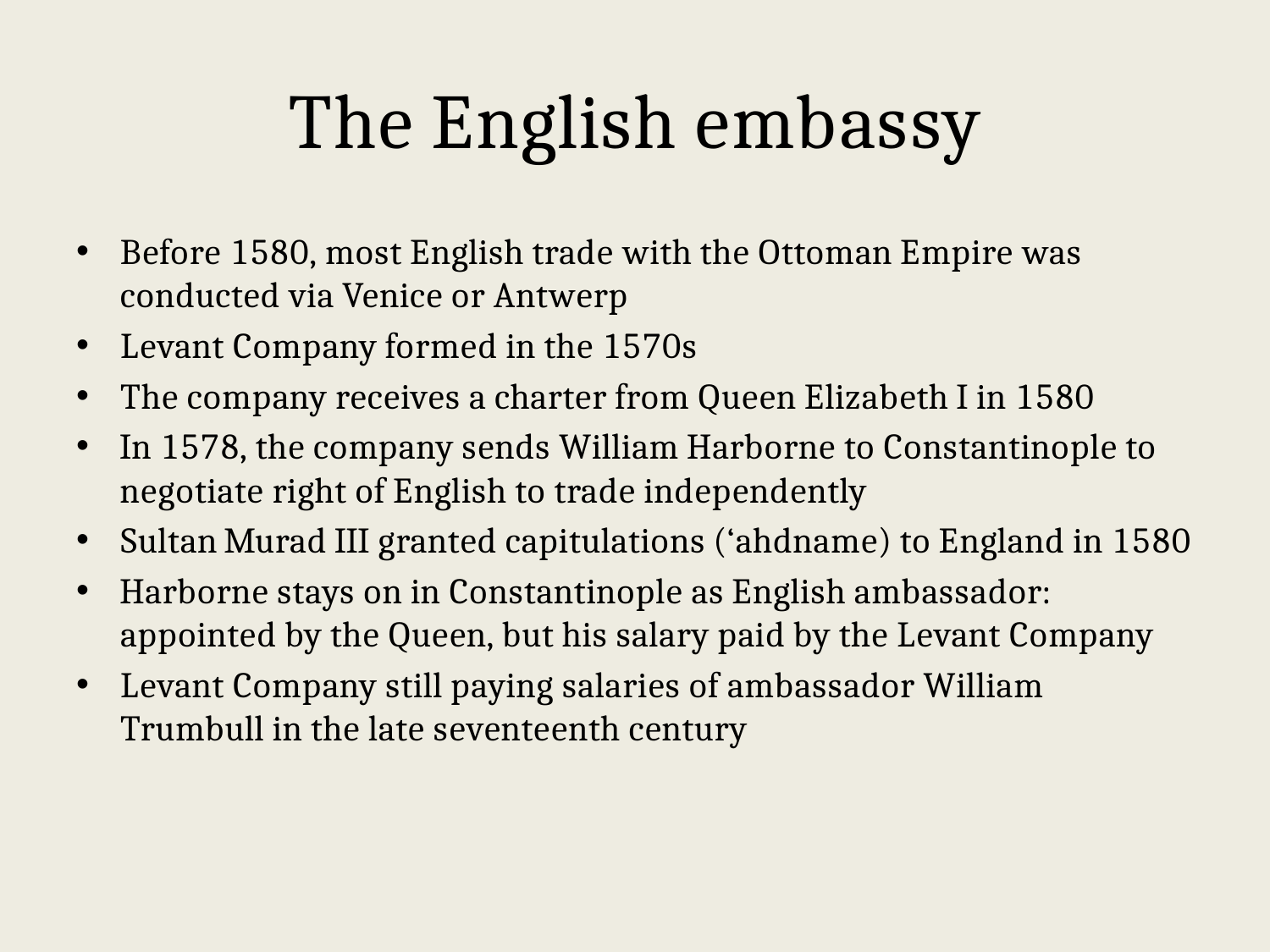

# The English embassy
Before 1580, most English trade with the Ottoman Empire was conducted via Venice or Antwerp
Levant Company formed in the 1570s
The company receives a charter from Queen Elizabeth I in 1580
In 1578, the company sends William Harborne to Constantinople to negotiate right of English to trade independently
Sultan Murad III granted capitulations (‘ahdname) to England in 1580
Harborne stays on in Constantinople as English ambassador: appointed by the Queen, but his salary paid by the Levant Company
Levant Company still paying salaries of ambassador William Trumbull in the late seventeenth century